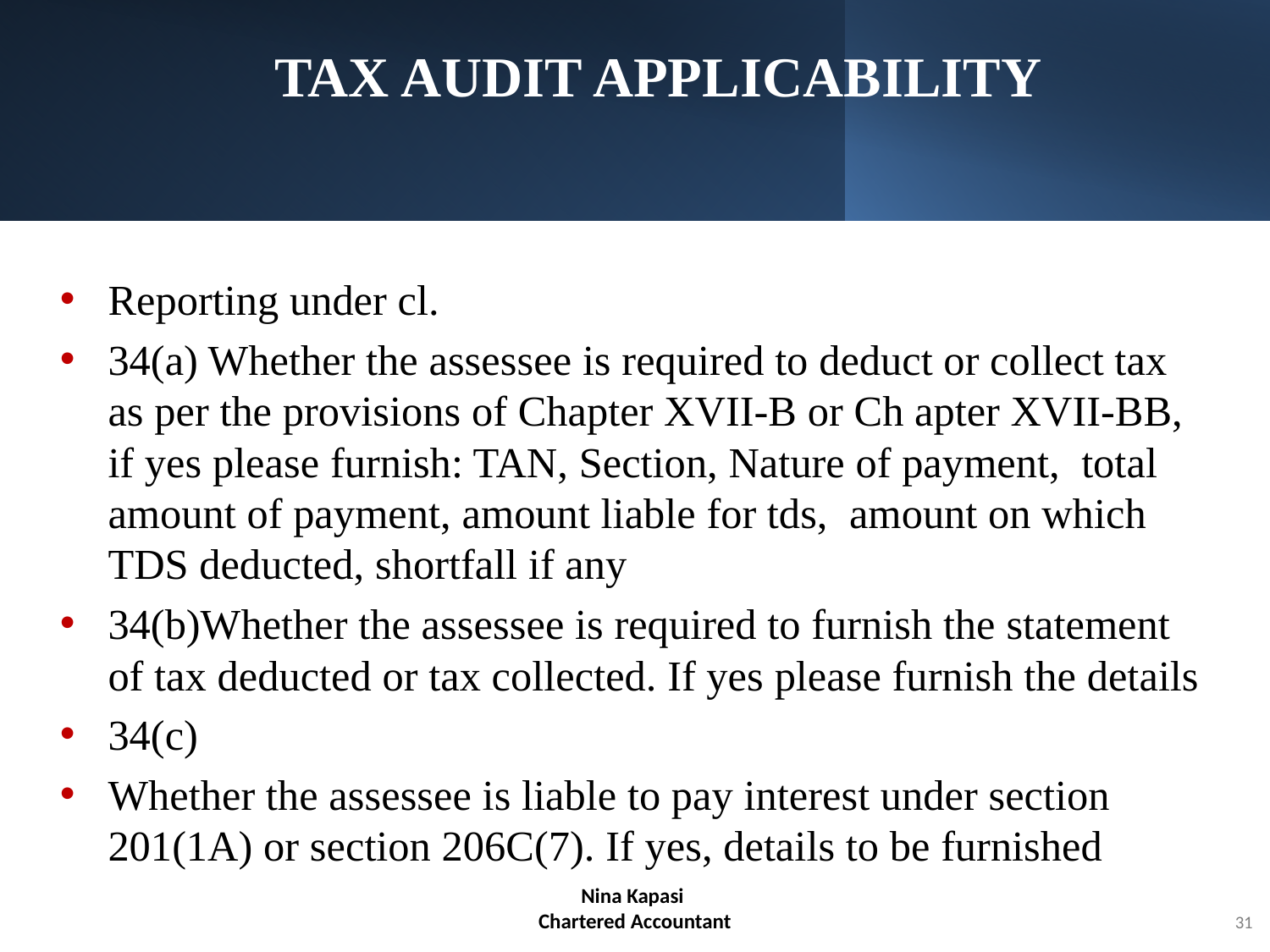

# TAX AUDIT APPLICABILITY
Reporting under cl.
34(a) Whether the assessee is required to deduct or collect tax as per the provisions of Chapter XVII-B or Ch apter XVII-BB, if yes please furnish: TAN, Section, Nature of payment,  total amount of payment, amount liable for tds,  amount on which TDS deducted, shortfall if any
34(b)Whether the assessee is required to furnish the statement of tax deducted or tax collected. If yes please furnish the details
34(c)
Whether the assessee is liable to pay interest under section 201(1A) or section 206C(7). If yes, details to be furnished
Nina Kapasi
Chartered Accountant
31